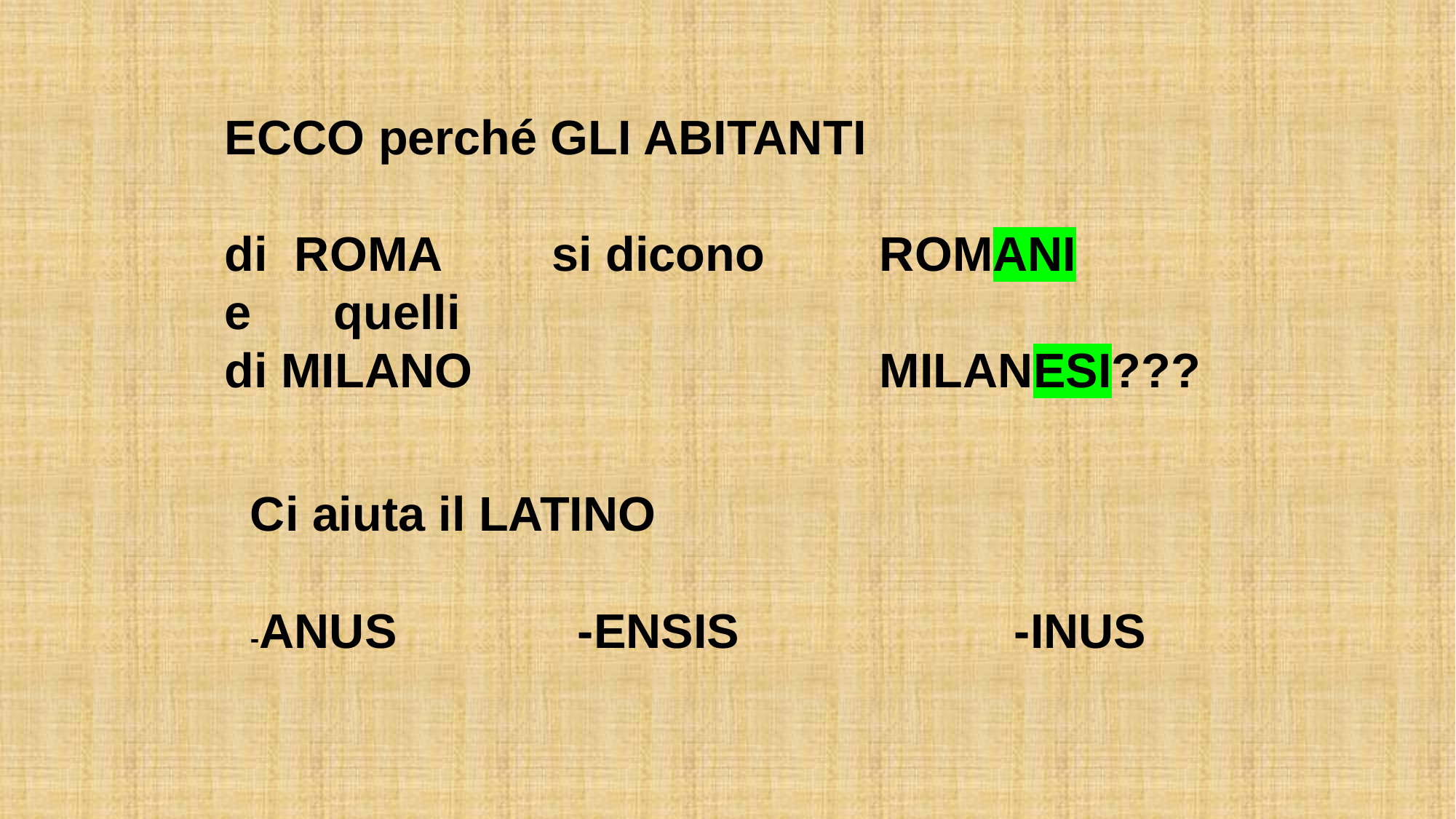

ECCO perché GLI ABITANTI

di  ROMA 	si dicono 	ROMANI
e	quelli
di MILANO				MILANESI???
Ci aiuta il LATINO

-ANUS		-ENSIS			-INUS